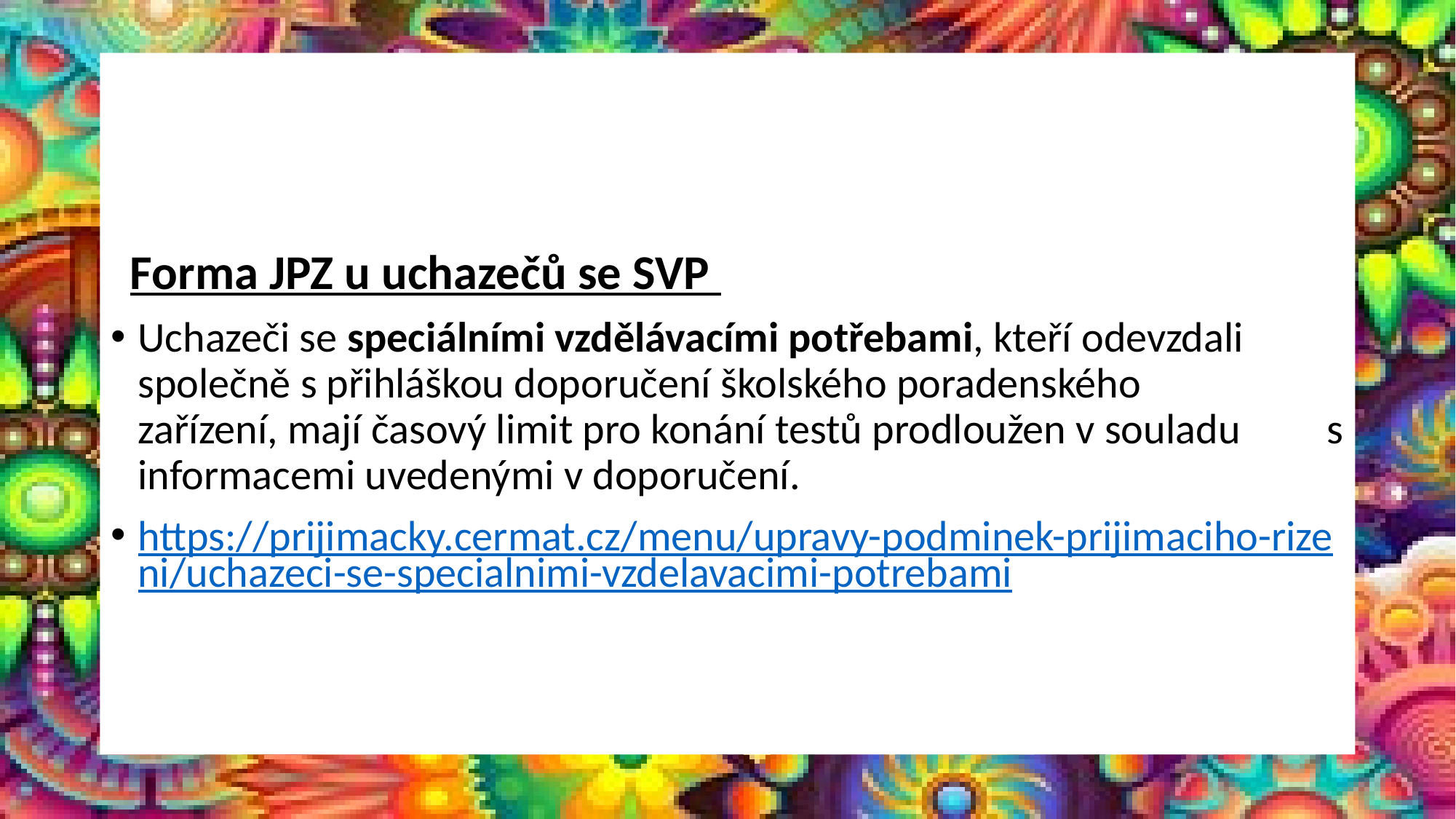

Forma JPZ u uchazečů se SVP
Uchazeči se speciálními vzdělávacími potřebami, kteří odevzdali společně s přihláškou doporučení školského poradenského zařízení, mají časový limit pro konání testů prodloužen v souladu         s informacemi uvedenými v doporučení.
https://prijimacky.cermat.cz/menu/upravy-podminek-prijimaciho-rizeni/uchazeci-se-specialnimi-vzdelavacimi-potrebami